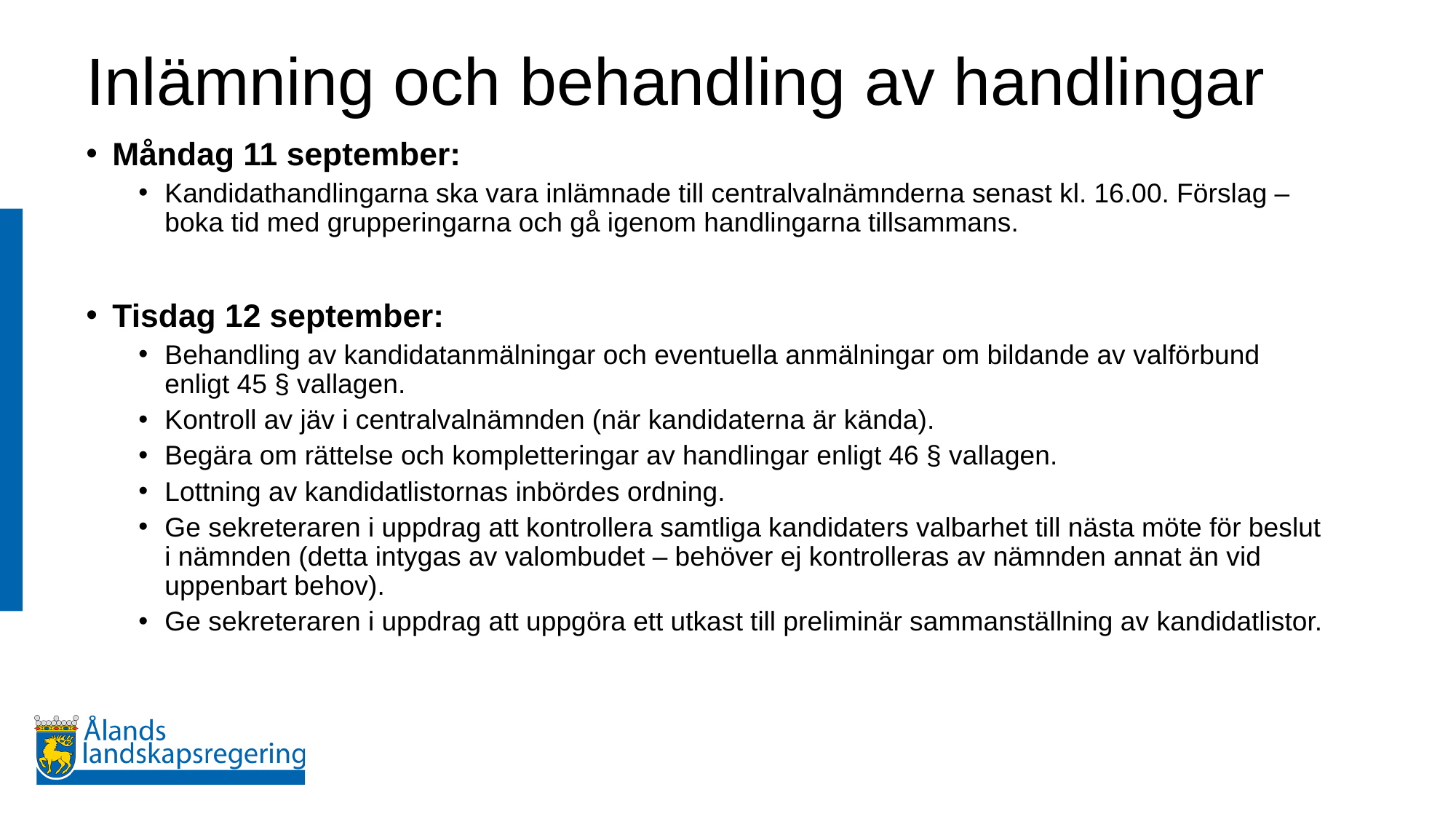

# Inlämning och behandling av handlingar
Måndag 11 september:
Kandidathandlingarna ska vara inlämnade till centralvalnämnderna senast kl. 16.00. Förslag – boka tid med grupperingarna och gå igenom handlingarna tillsammans.

Tisdag 12 september:
Behandling av kandidatanmälningar och eventuella anmälningar om bildande av valförbund enligt 45 § vallagen.
Kontroll av jäv i centralvalnämnden (när kandidaterna är kända).
Begära om rättelse och kompletteringar av handlingar enligt 46 § vallagen.
Lottning av kandidatlistornas inbördes ordning.
Ge sekreteraren i uppdrag att kontrollera samtliga kandidaters valbarhet till nästa möte för beslut i nämnden (detta intygas av valombudet – behöver ej kontrolleras av nämnden annat än vid uppenbart behov).
Ge sekreteraren i uppdrag att uppgöra ett utkast till preliminär sammanställning av kandidatlistor.